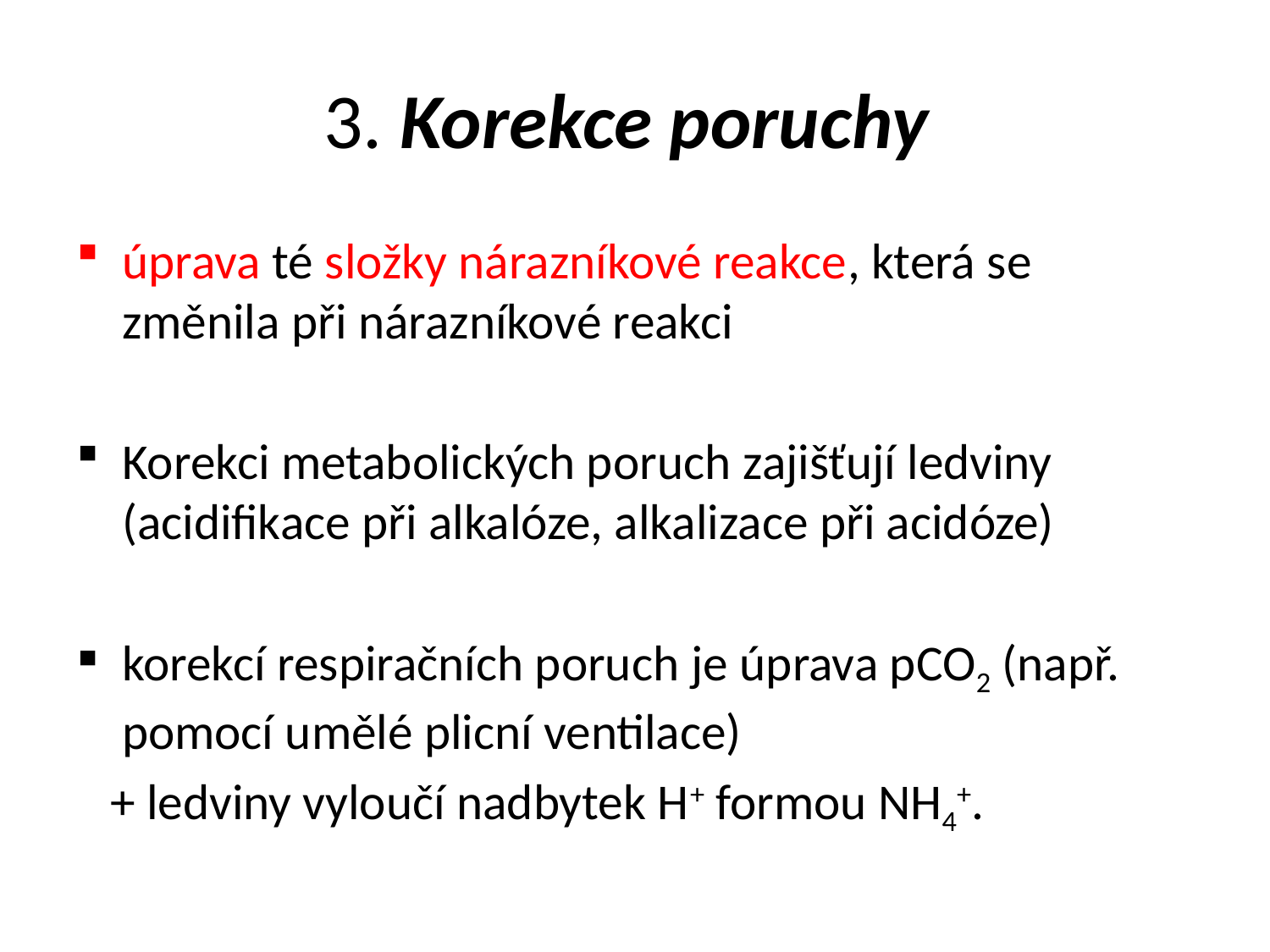

# 3. Korekce poruchy
úprava té složky nárazníkové reakce, která se změnila při nárazníkové reakci

Korekci metabolických poruch zajišťují ledviny (acidifikace při alkalóze, alkalizace při acidóze)

korekcí respiračních poruch je úprava pCO2 (např. pomocí umělé plicní ventilace)
   + ledviny vyloučí nadbytek H+ formou NH4+.